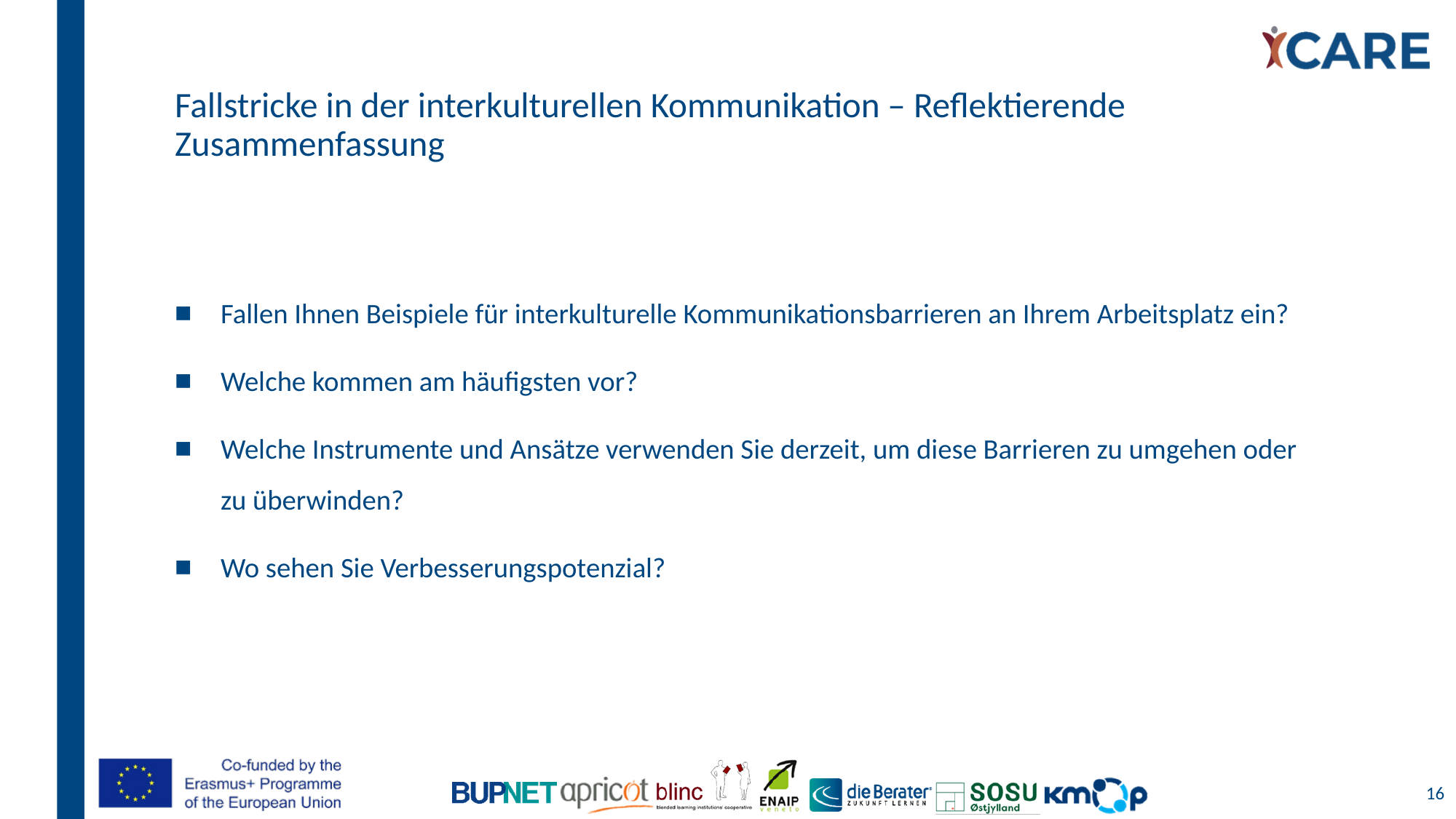

# Fallstricke in der interkulturellen Kommunikation – Reflektierende Zusammenfassung
Fallen Ihnen Beispiele für interkulturelle Kommunikationsbarrieren an Ihrem Arbeitsplatz ein?
Welche kommen am häufigsten vor?
Welche Instrumente und Ansätze verwenden Sie derzeit, um diese Barrieren zu umgehen oder zu überwinden?
Wo sehen Sie Verbesserungspotenzial?

16